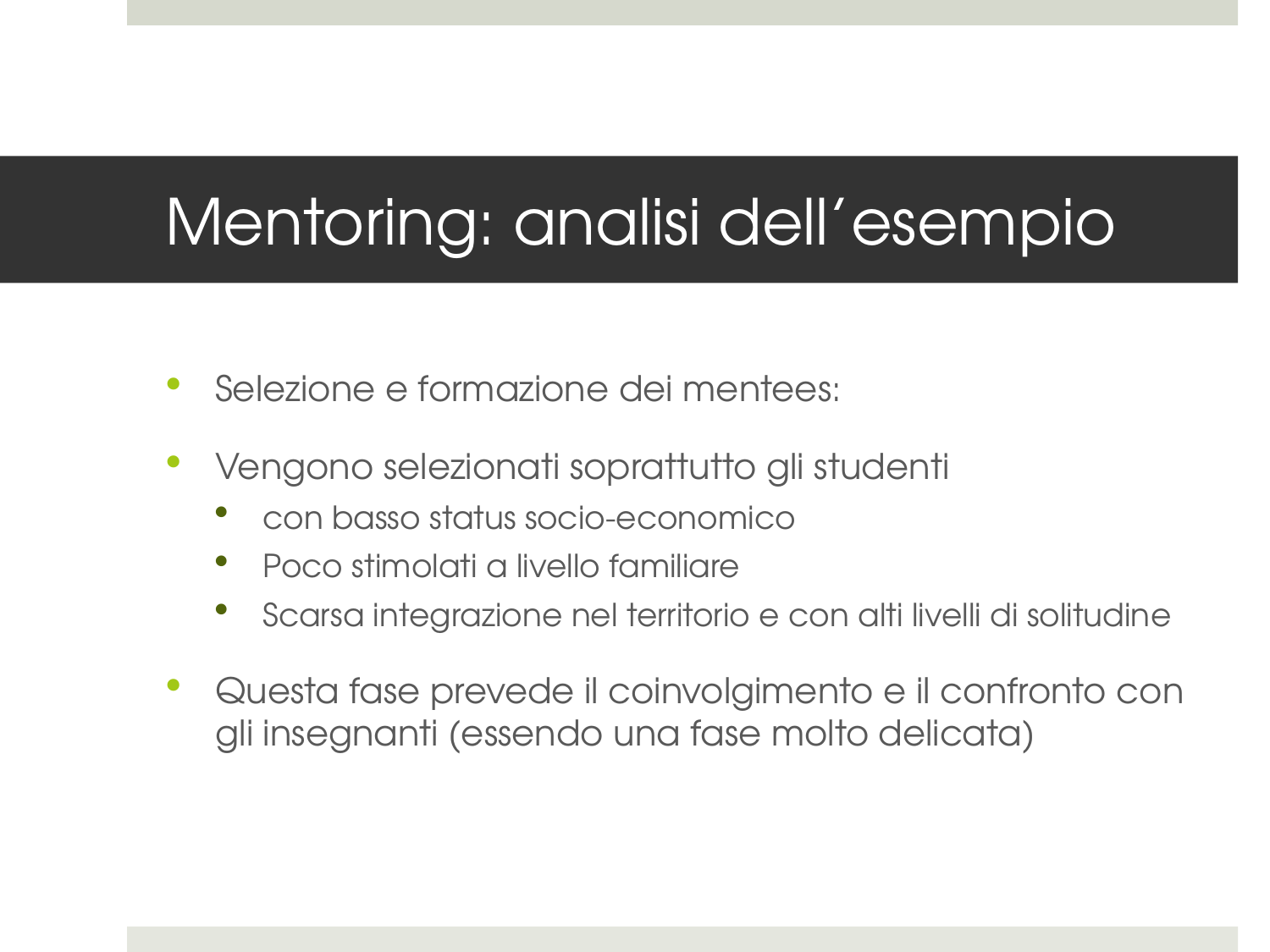

# Mentoring: analisi dell’esempio
Selezione e formazione dei mentees:
Vengono selezionati soprattutto gli studenti
con basso status socio-economico
Poco stimolati a livello familiare
Scarsa integrazione nel territorio e con alti livelli di solitudine
Questa fase prevede il coinvolgimento e il confronto con gli insegnanti (essendo una fase molto delicata)